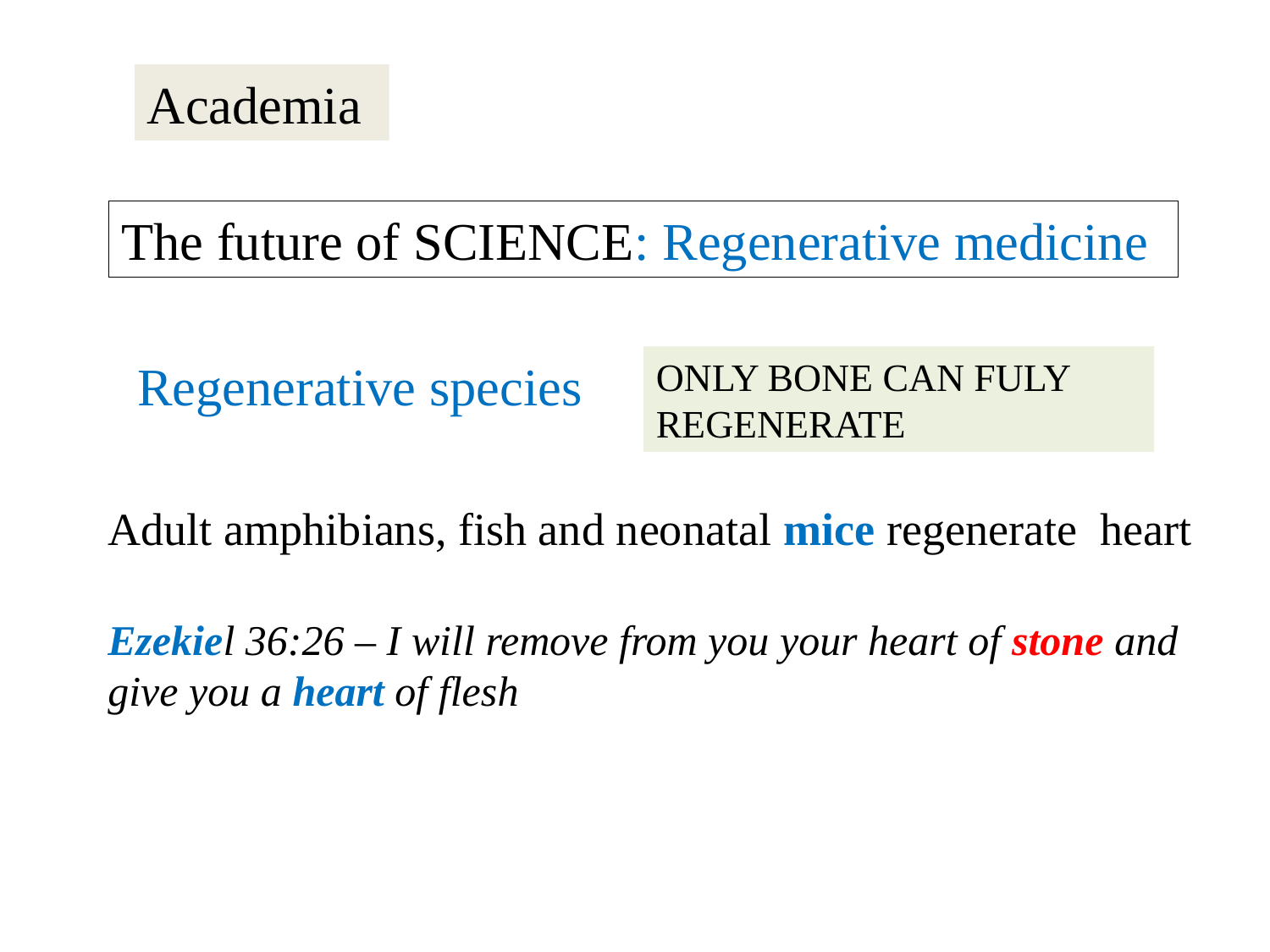

Academia
The future of SCIENCE: Regenerative medicine
Regenerative species
ONLY BONE CAN FULY REGENERATE
Adult amphibians, fish and neonatal mice regenerate  heart
Ezekiel 36:26 – I will remove from you your heart of stone and
give you a heart of flesh